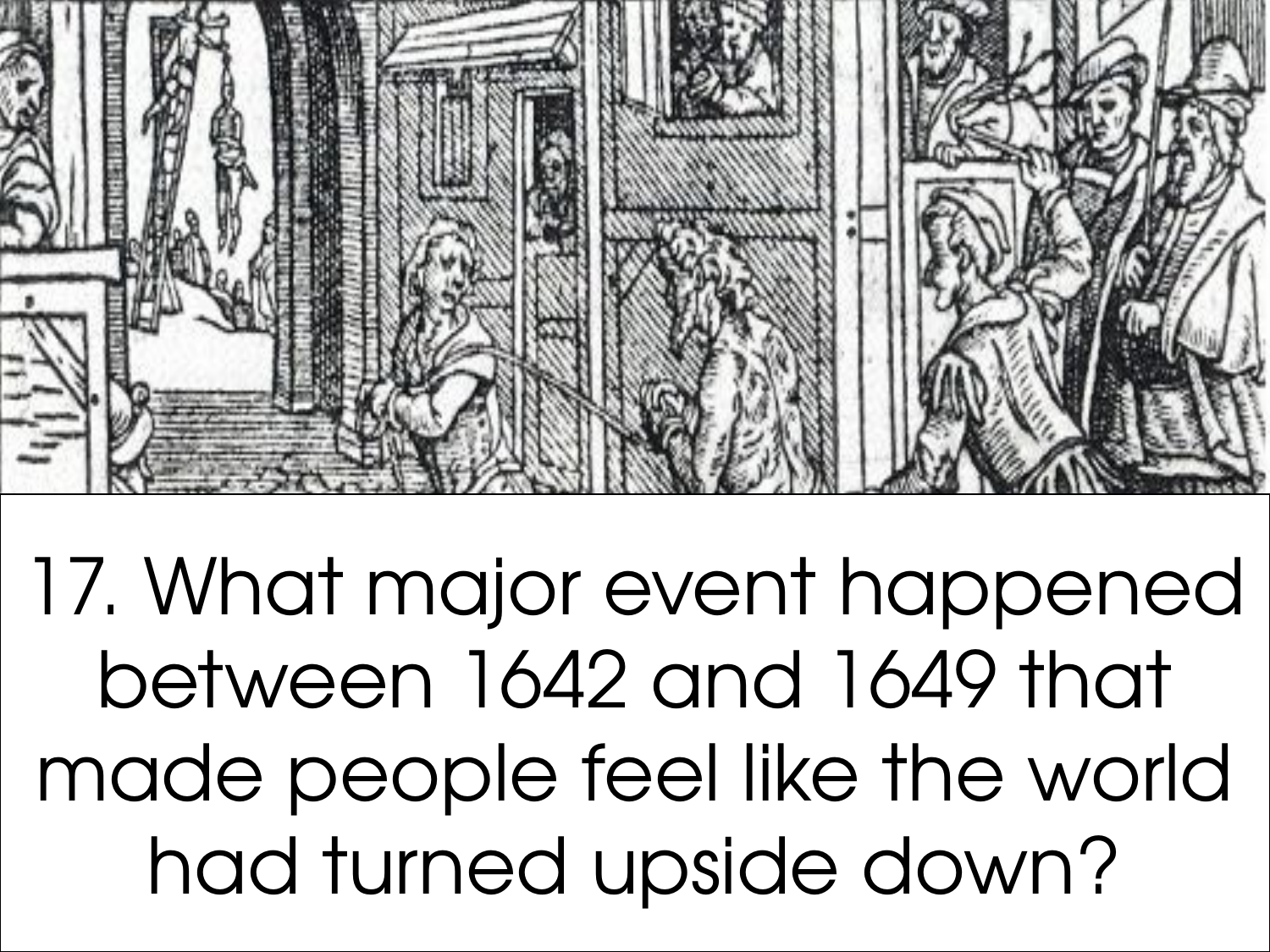

17. What major event happened between 1642 and 1649 that made people feel like the world had turned upside down?